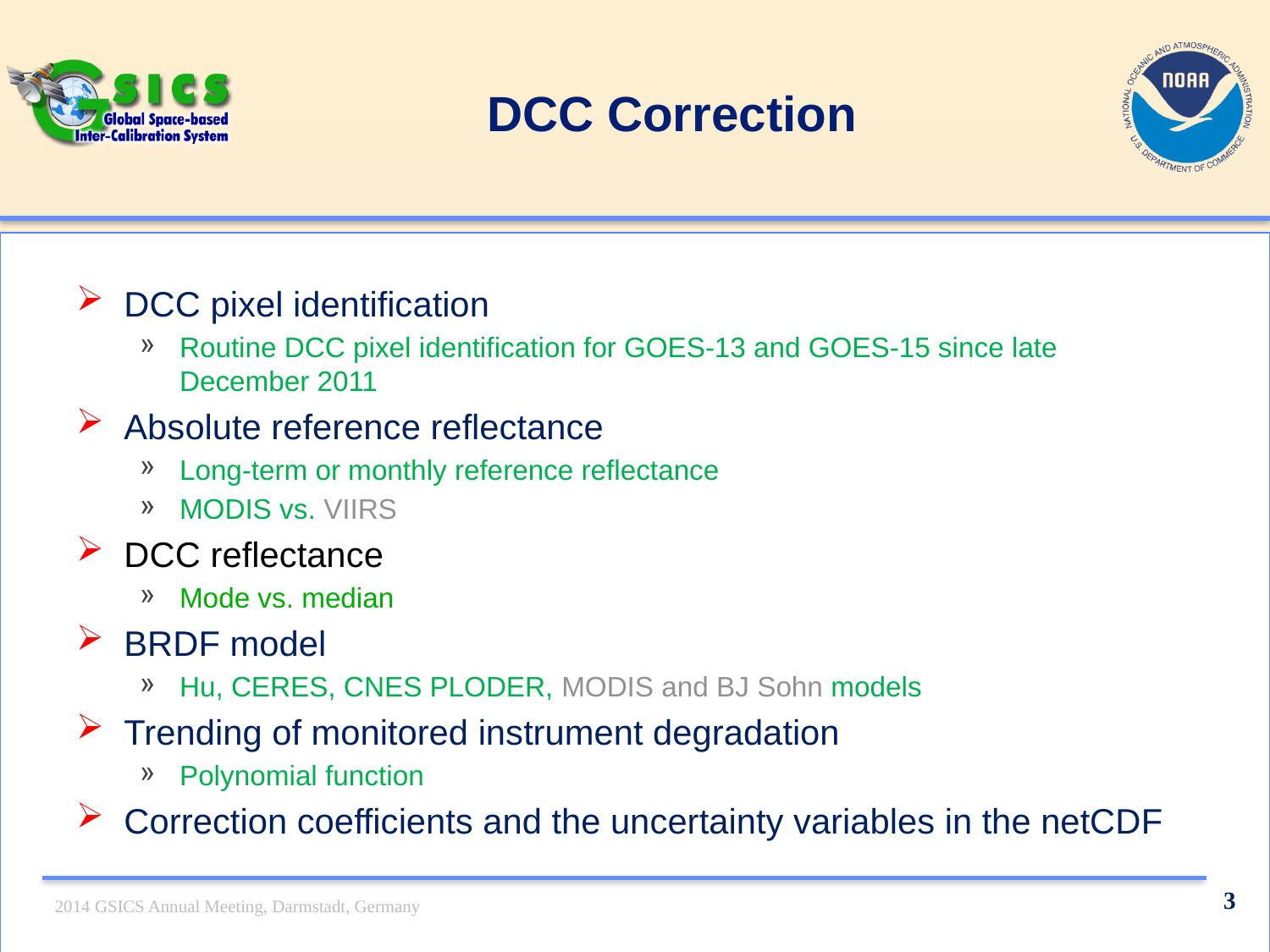

# DCC Correction
DCC pixel identification
Routine DCC pixel identification for GOES-13 and GOES-15 since late December 2011
Absolute reference reflectance
Long-term or monthly reference reflectance
MODIS vs. VIIRS
DCC reflectance
Mode vs. median
BRDF model
Hu, CERES, CNES PLODER, MODIS and BJ Sohn models
Trending of monitored instrument degradation
Polynomial function
Correction coefficients and the uncertainty variables in the netCDF
3